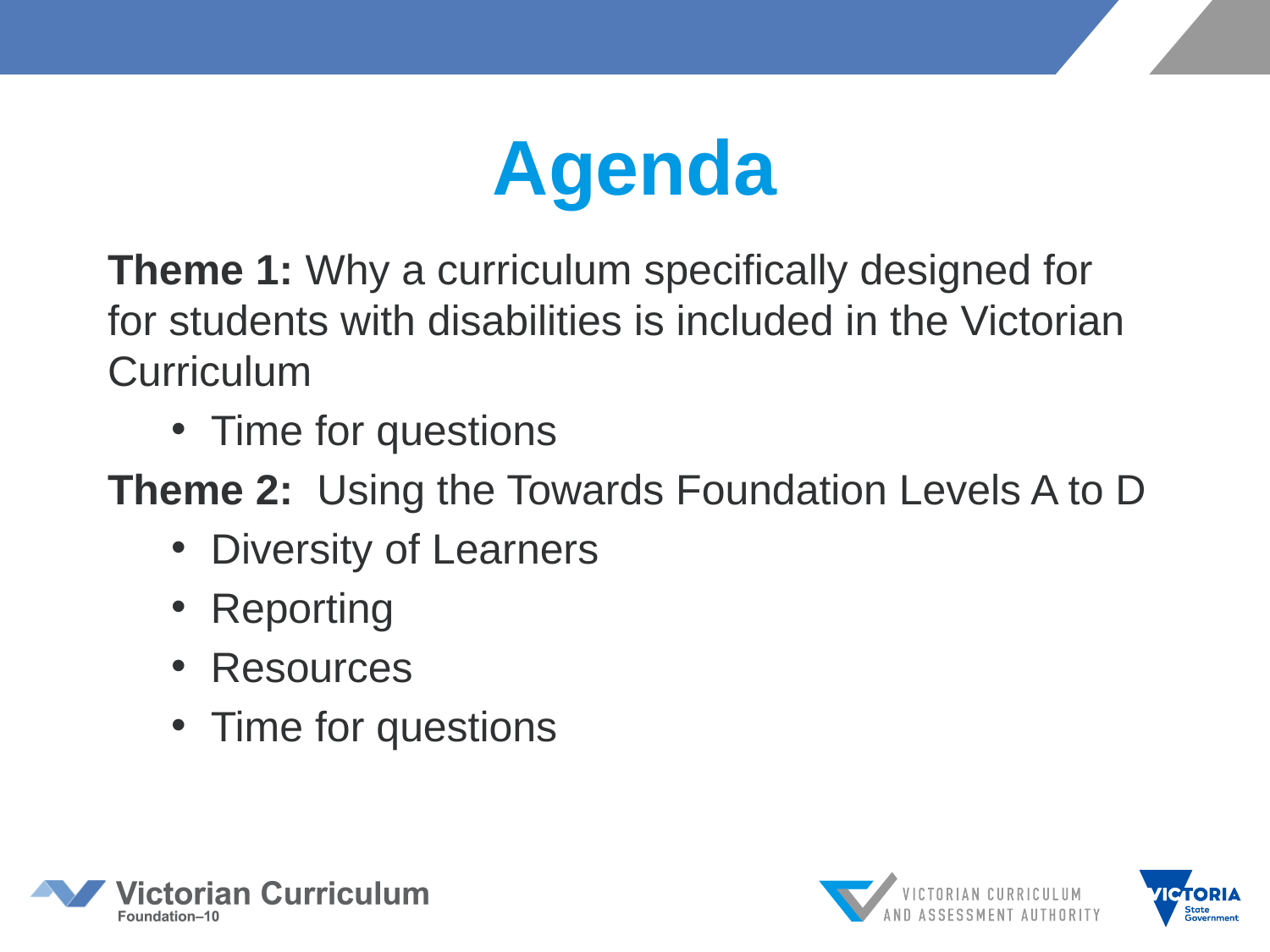

# Agenda
Theme 1: Why a curriculum specifically designed for  for students with disabilities is included in the Victorian Curriculum
Time for questions
Theme 2:  Using the Towards Foundation Levels A to D
Diversity of Learners
Reporting
Resources
Time for questions